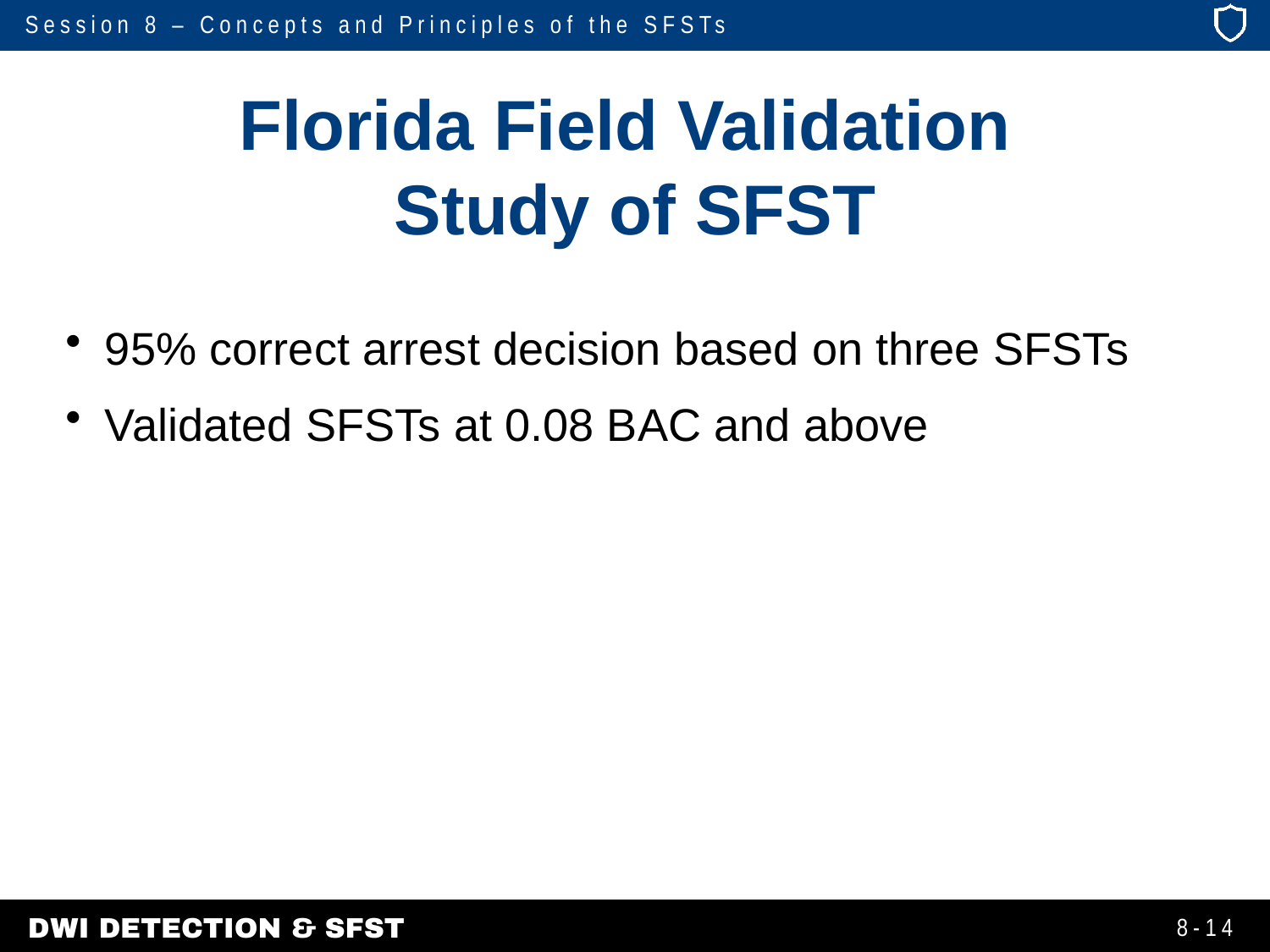

# Florida Field Validation Study of SFST
95% correct arrest decision based on three SFSTs
Validated SFSTs at 0.08 BAC and above

8-14